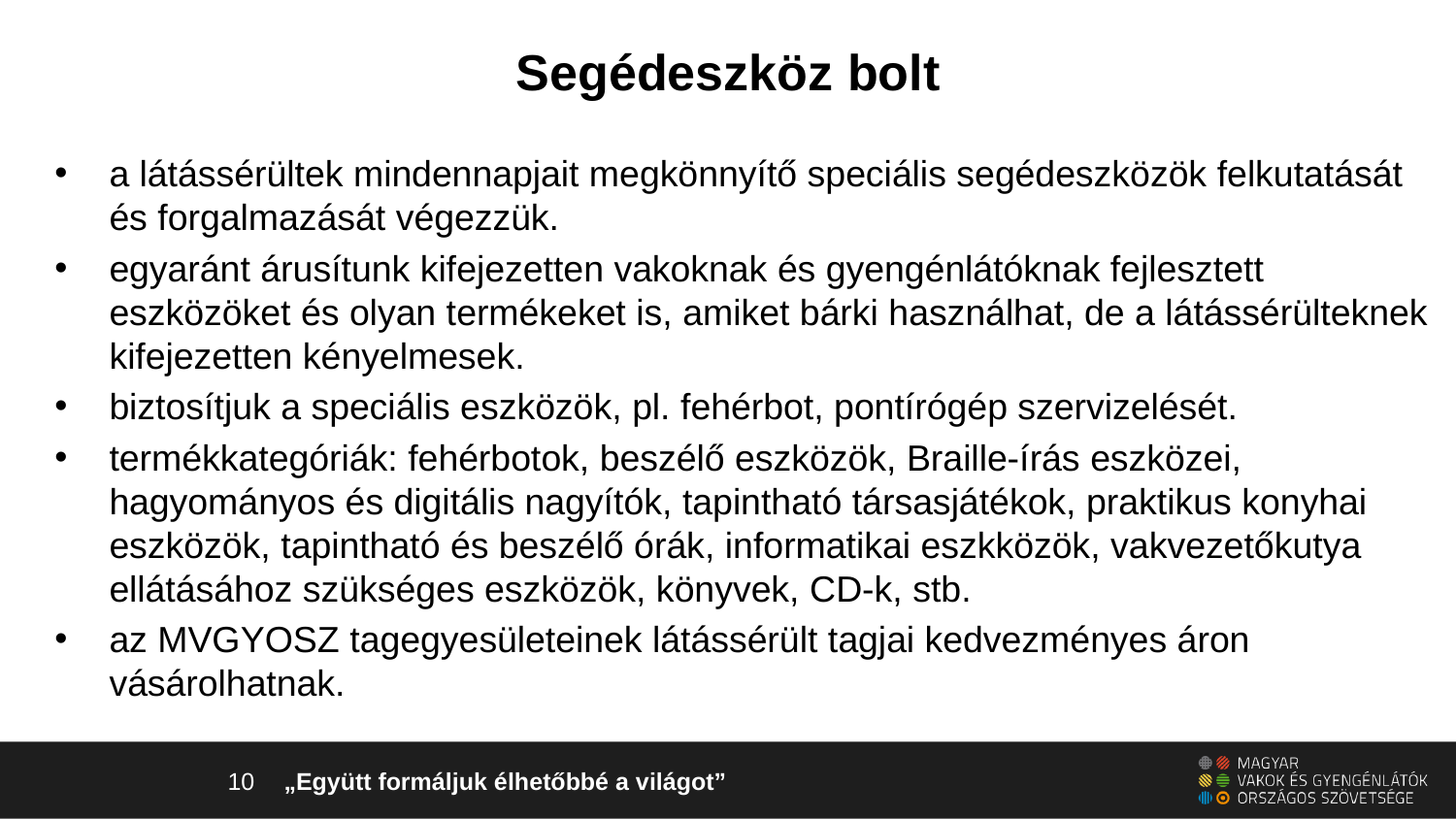

# Segédeszköz bolt
a látássérültek mindennapjait megkönnyítő speciális segédeszközök felkutatását és forgalmazását végezzük.
egyaránt árusítunk kifejezetten vakoknak és gyengénlátóknak fejlesztett eszközöket és olyan termékeket is, amiket bárki használhat, de a látássérülteknek kifejezetten kényelmesek.
biztosítjuk a speciális eszközök, pl. fehérbot, pontírógép szervizelését.
termékkategóriák: fehérbotok, beszélő eszközök, Braille-írás eszközei, hagyományos és digitális nagyítók, tapintható társasjátékok, praktikus konyhai eszközök, tapintható és beszélő órák, informatikai eszkközök, vakvezetőkutya ellátásához szükséges eszközök, könyvek, CD-k, stb.
az MVGYOSZ tagegyesületeinek látássérült tagjai kedvezményes áron vásárolhatnak.
10
„Együtt formáljuk élhetőbbé a világot”